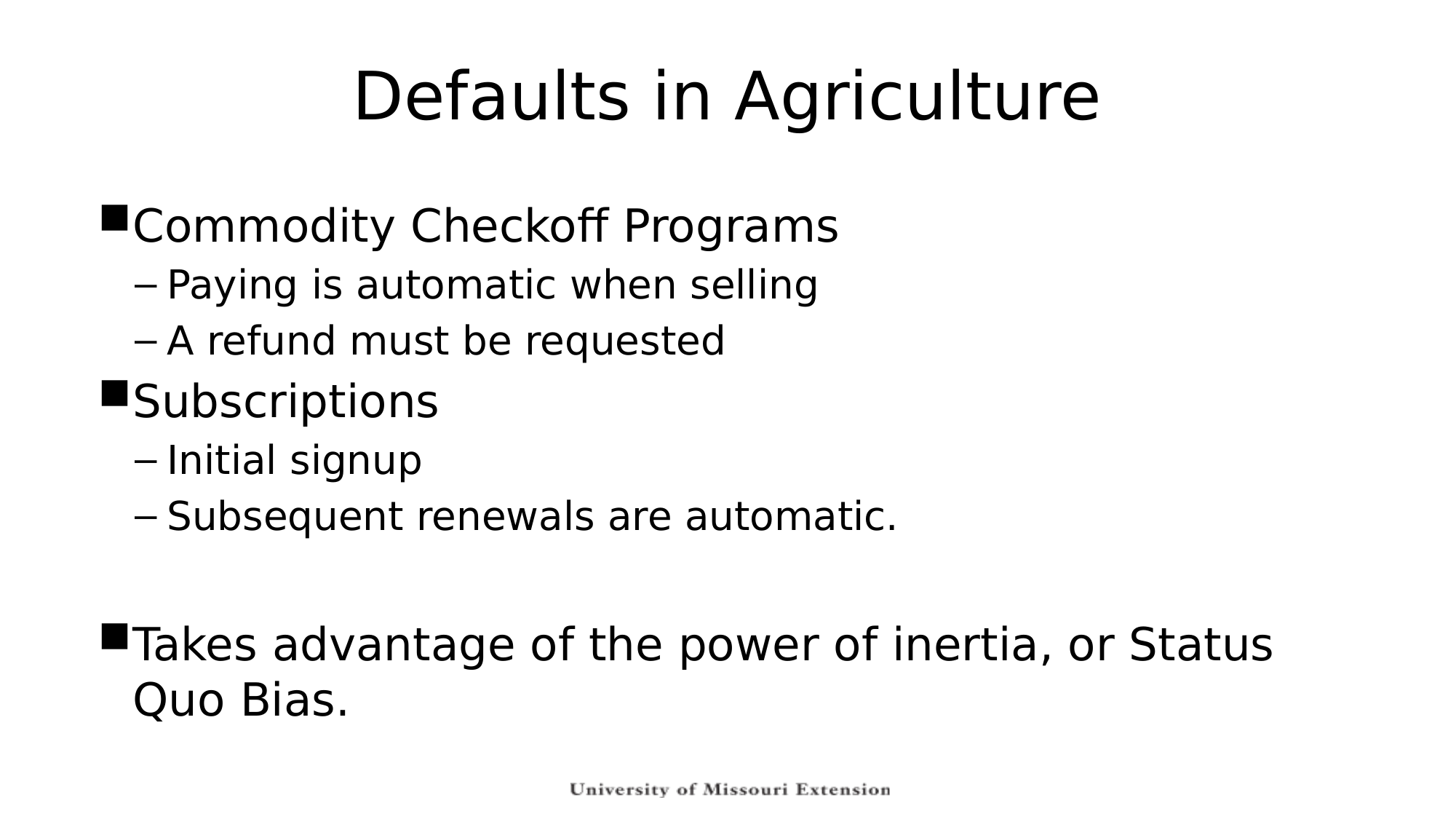

# Defaults in Agriculture
Commodity Checkoff Programs
Paying is automatic when selling
A refund must be requested
Subscriptions
Initial signup
Subsequent renewals are automatic.

Takes advantage of the power of inertia, or Status Quo Bias.